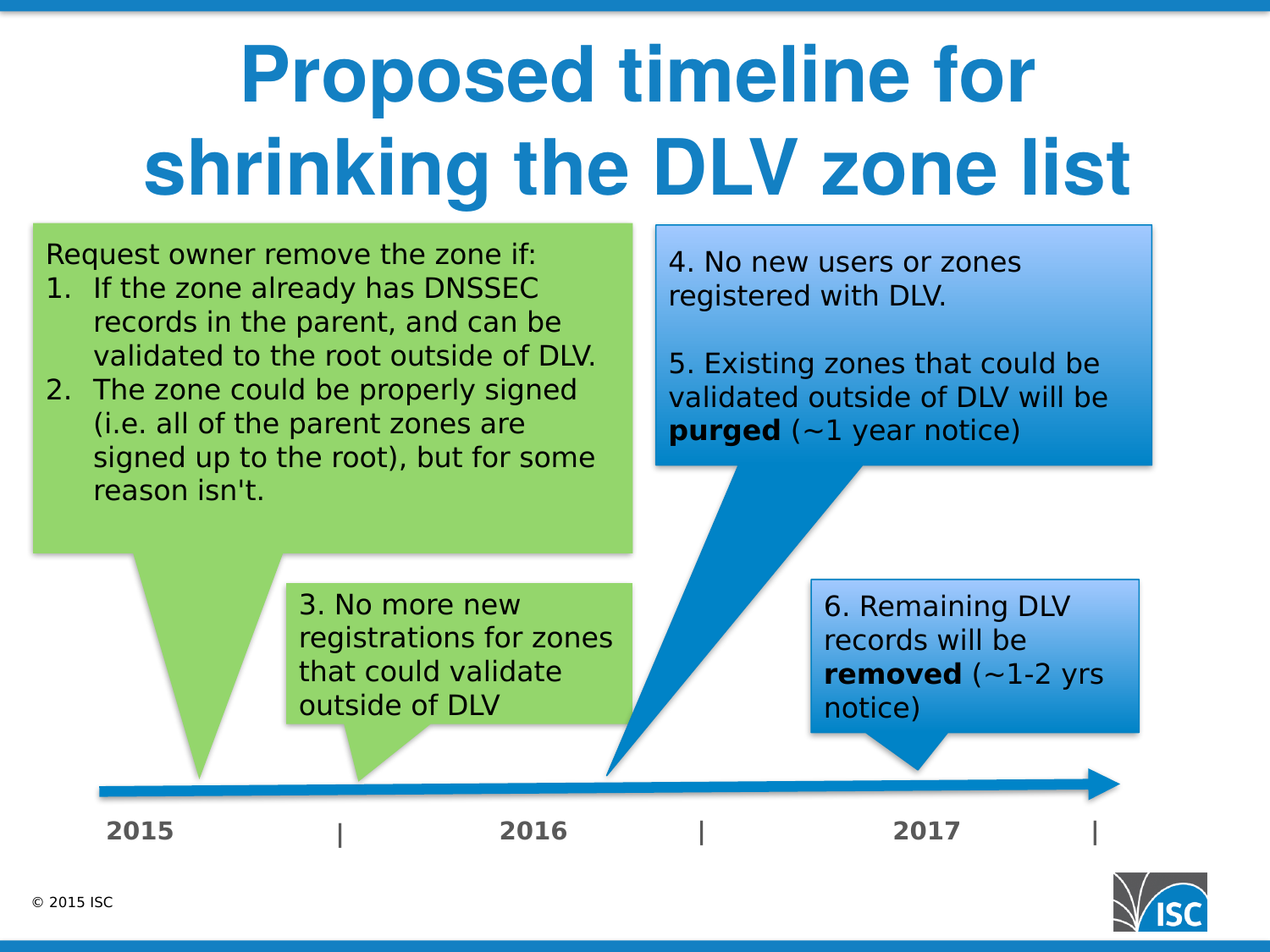

# Proposed timeline for shrinking the DLV zone list
Request owner remove the zone if:
If the zone already has DNSSEC records in the parent, and can be validated to the root outside of DLV.
The zone could be properly signed (i.e. all of the parent zones are signed up to the root), but for some reason isn't.

4. No new users or zones registered with DLV.

5. Existing zones that could be validated outside of DLV will be purged (~1 year notice)
6. Remaining DLV records will be removed (~1-2 yrs notice)
3. No more new registrations for zones that could validate outside of DLV
2015
2016
|
2017
|
|